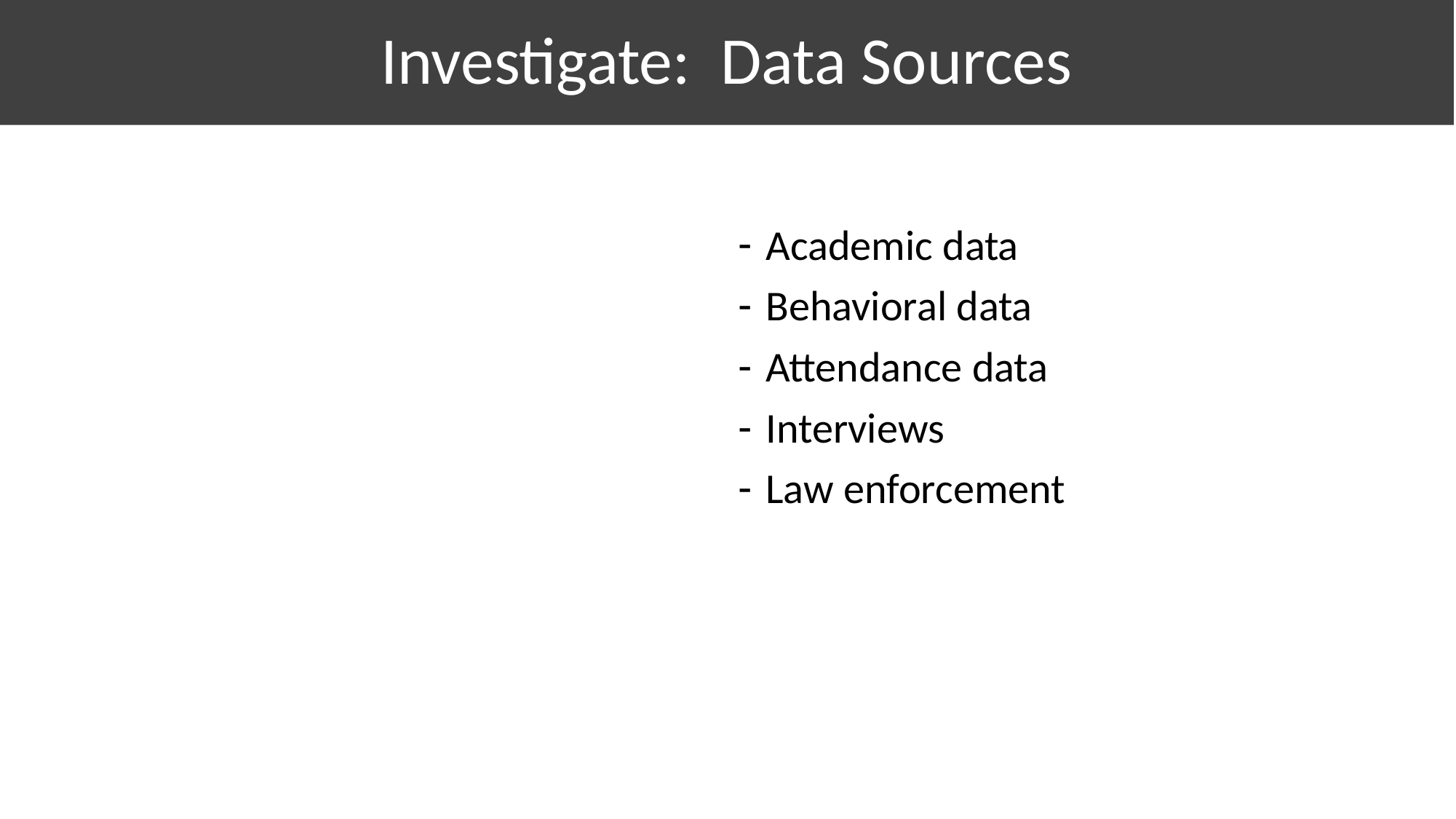

# Investigate:  Data Sources

Academic data
Behavioral data
Attendance data
Interviews
Law enforcement